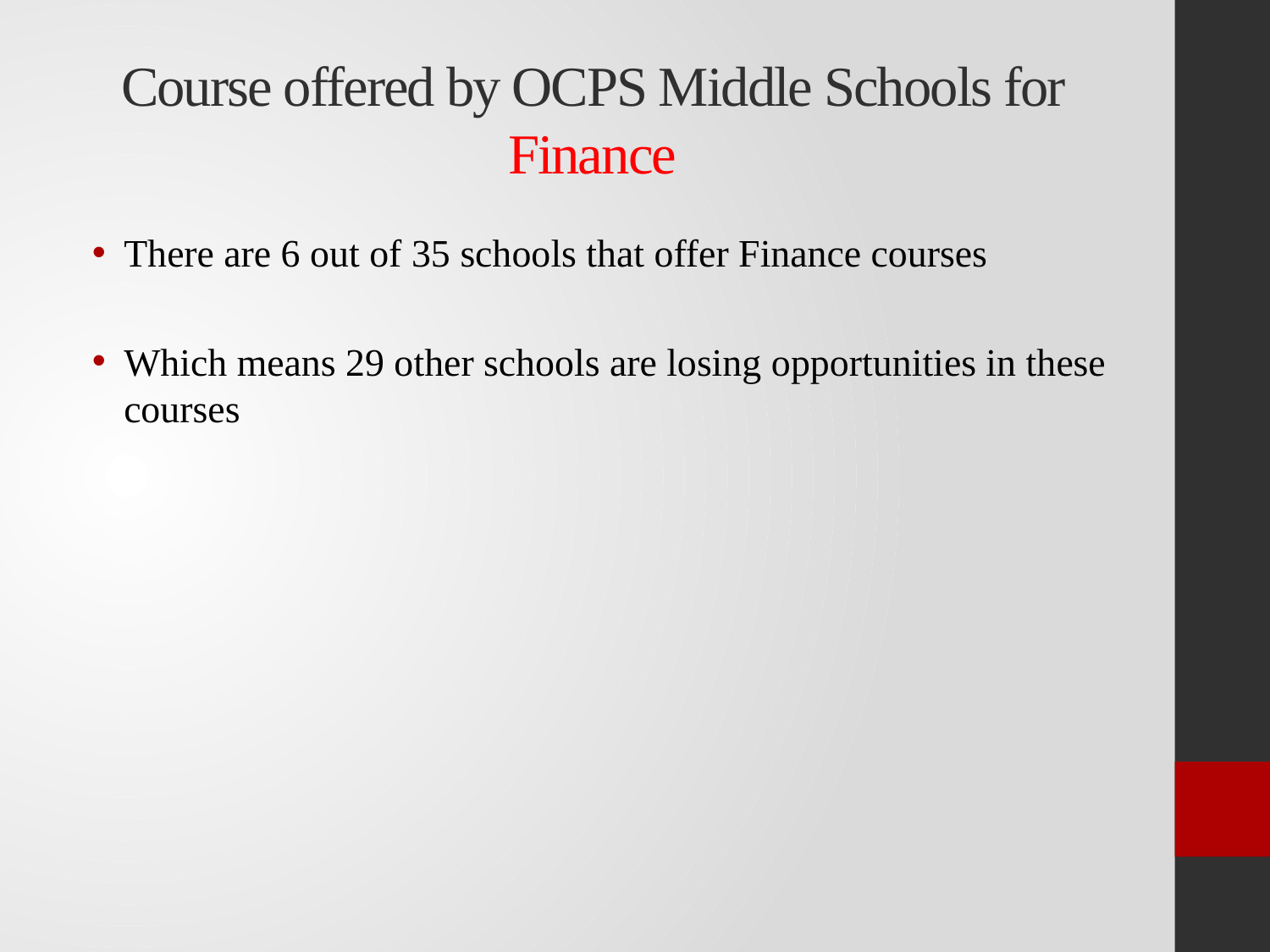

# Course offered by OCPS Middle Schools for Finance
There are 6 out of 35 schools that offer Finance courses

Which means 29 other schools are losing opportunities in these courses